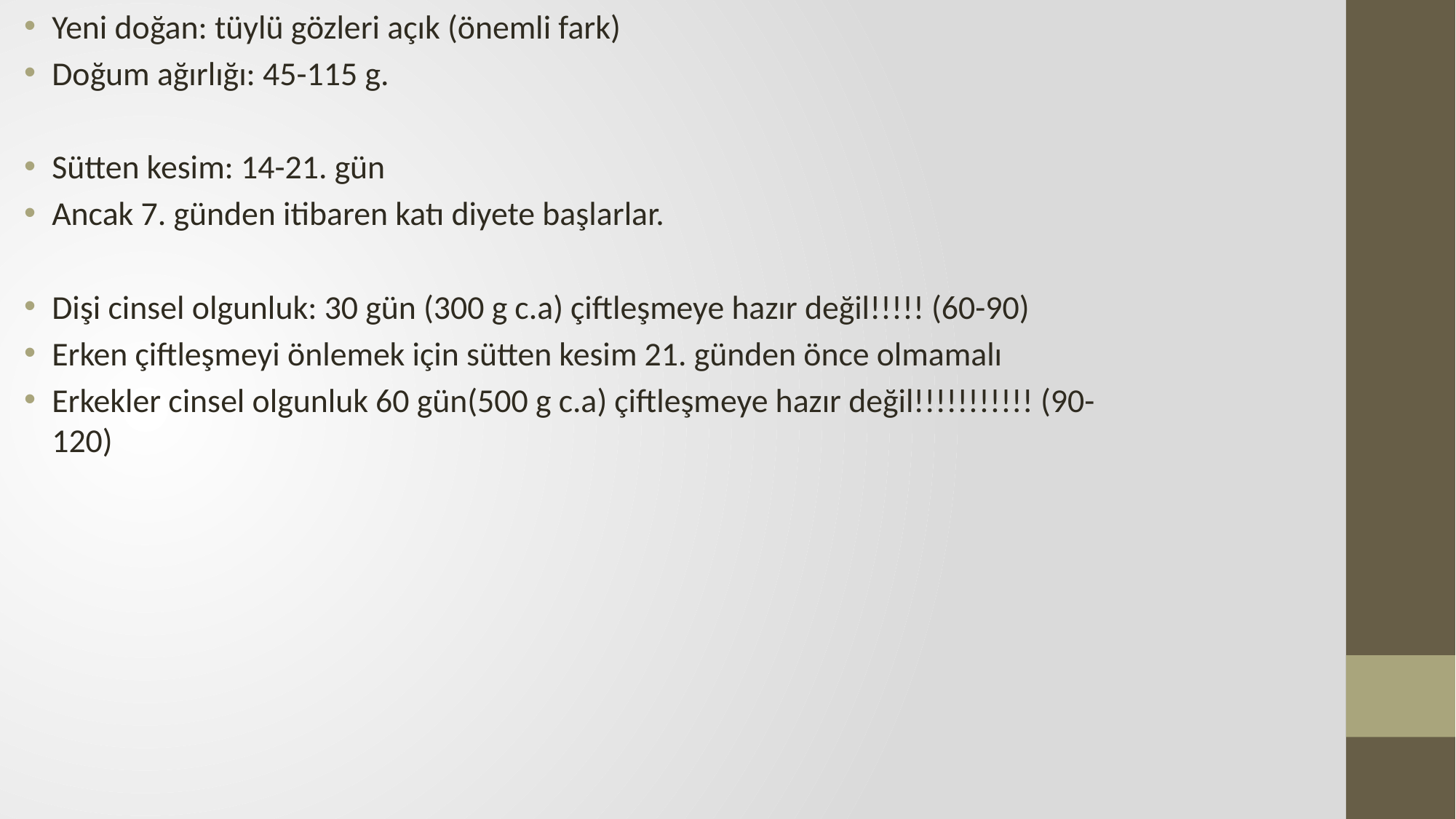

Yeni doğan: tüylü gözleri açık (önemli fark)
Doğum ağırlığı: 45-115 g.

Sütten kesim: 14-21. gün
Ancak 7. günden itibaren katı diyete başlarlar.

Dişi cinsel olgunluk: 30 gün (300 g c.a) çiftleşmeye hazır değil!!!!! (60-90)
Erken çiftleşmeyi önlemek için sütten kesim 21. günden önce olmamalı
Erkekler cinsel olgunluk 60 gün(500 g c.a) çiftleşmeye hazır değil!!!!!!!!!!! (90-120)